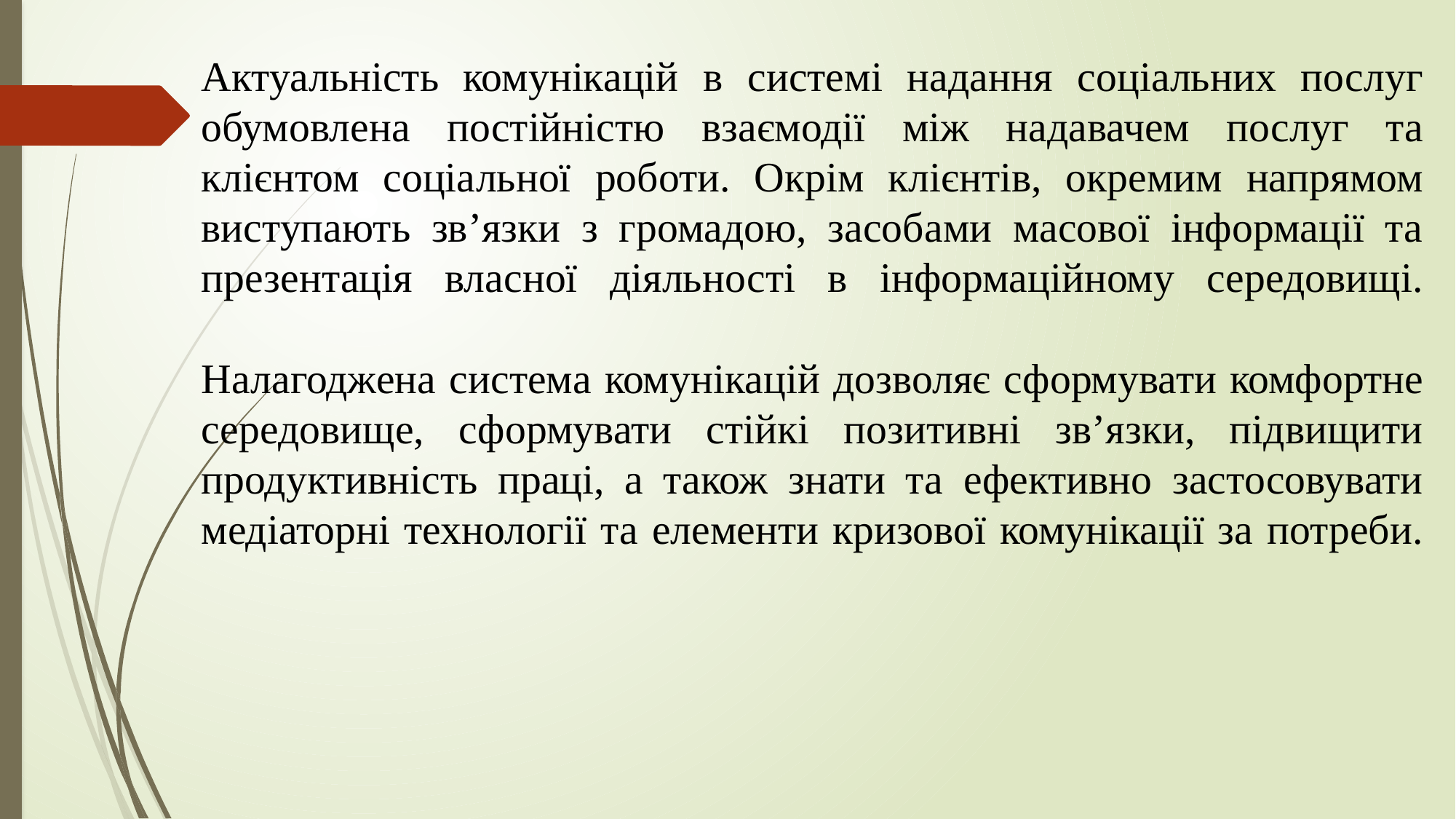

# Актуальність комунікацій в системі надання соціальних послуг обумовлена постійністю взаємодії між надавачем послуг та клієнтом соціальної роботи. Окрім клієнтів, окремим напрямом виступають зв’язки з громадою, засобами масової інформації та презентація власної діяльності в інформаційному середовищі. Налагоджена система комунікацій дозволяє сформувати комфортне середовище, сформувати стійкі позитивні зв’язки, підвищити продуктивність праці, а також знати та ефективно застосовувати медіаторні технології та елементи кризової комунікації за потреби.